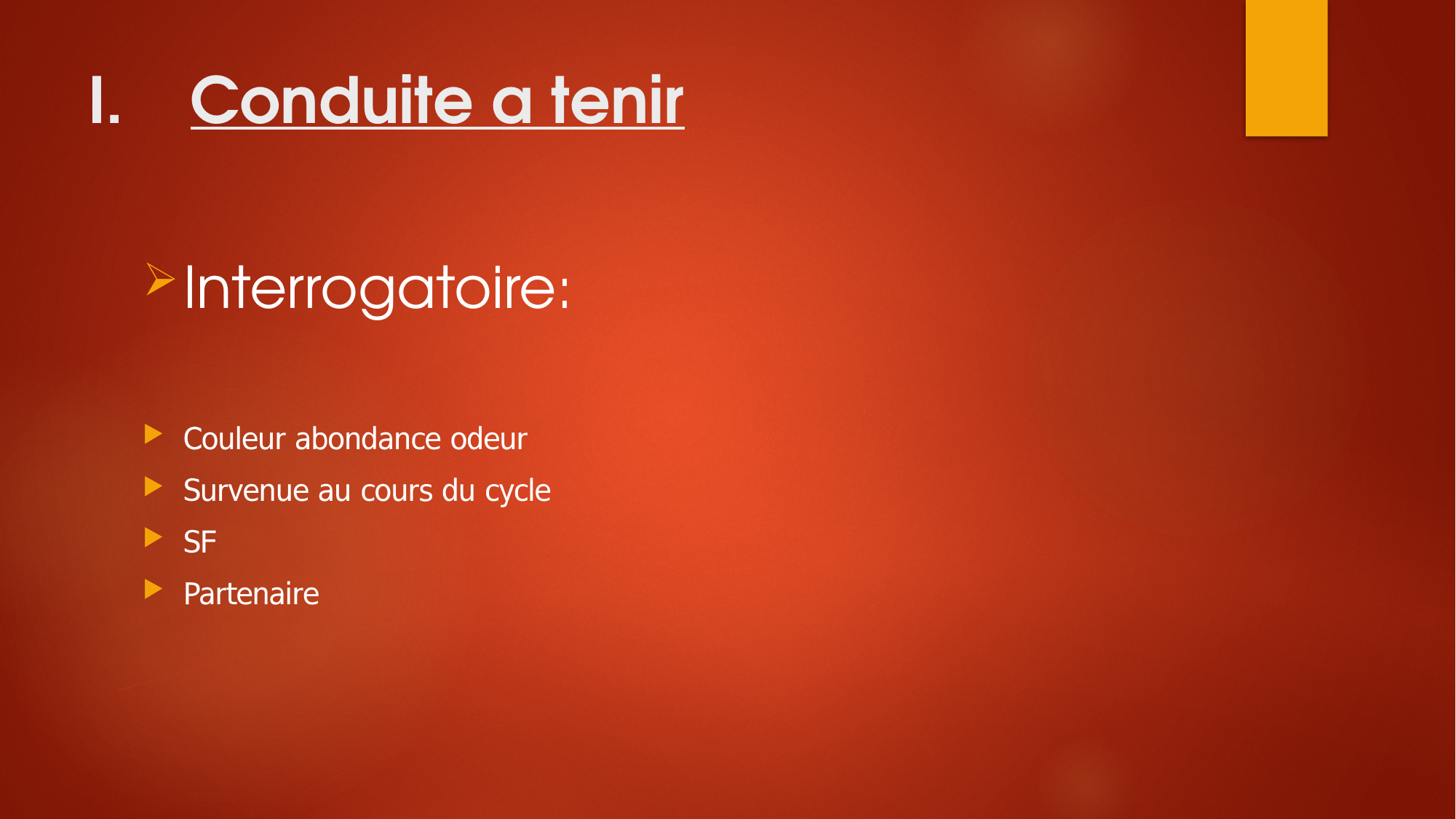

# Conduite a tenir
Interrogatoire:

Couleur abondance odeur
Survenue au cours du cycle
SF
Partenaire